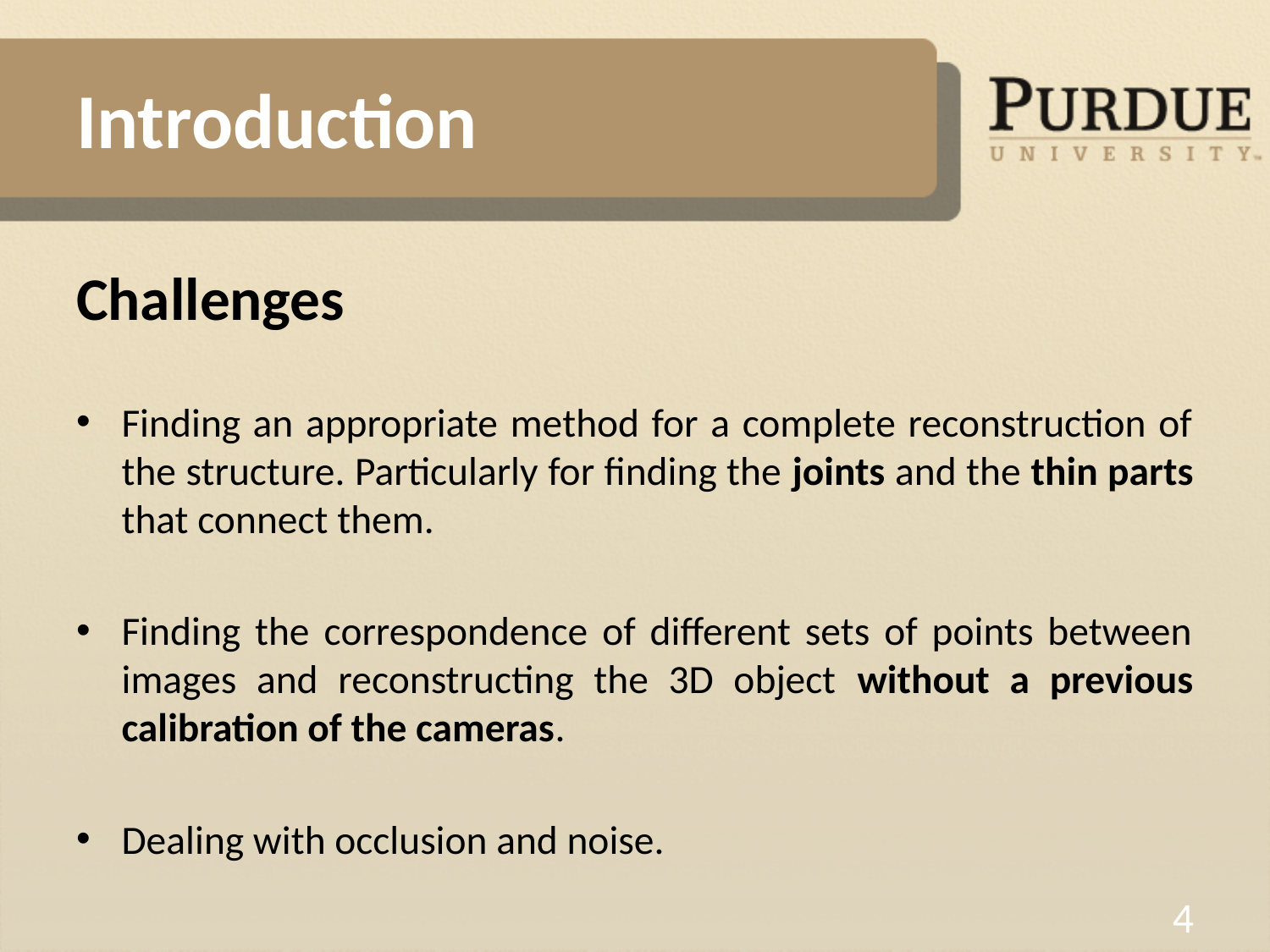

# Introduction
Challenges

Finding an appropriate method for a complete reconstruction of the structure. Particularly for finding the joints and the thin parts that connect them.

Finding the correspondence of different sets of points between images and reconstructing the 3D object without a previous calibration of the cameras.

Dealing with occlusion and noise.

4